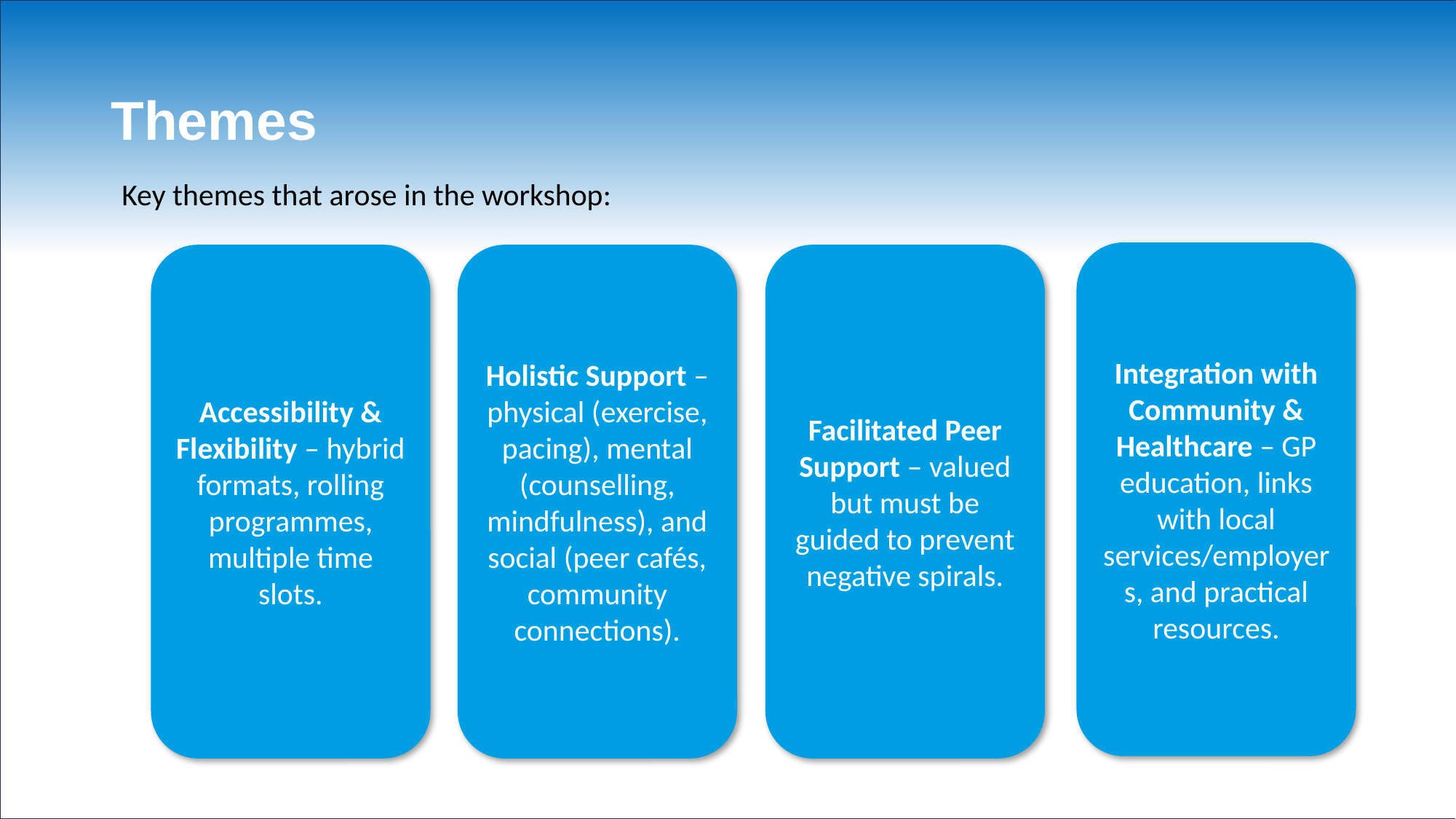

# Themes
Key themes that arose in the workshop:
Integration with Community & Healthcare – GP education, links with local services/employers, and practical resources.
Accessibility & Flexibility – hybrid formats, rolling programmes, multiple time slots.
Holistic Support – physical (exercise, pacing), mental (counselling, mindfulness), and social (peer cafés, community connections).
Facilitated Peer Support – valued but must be guided to prevent negative spirals.